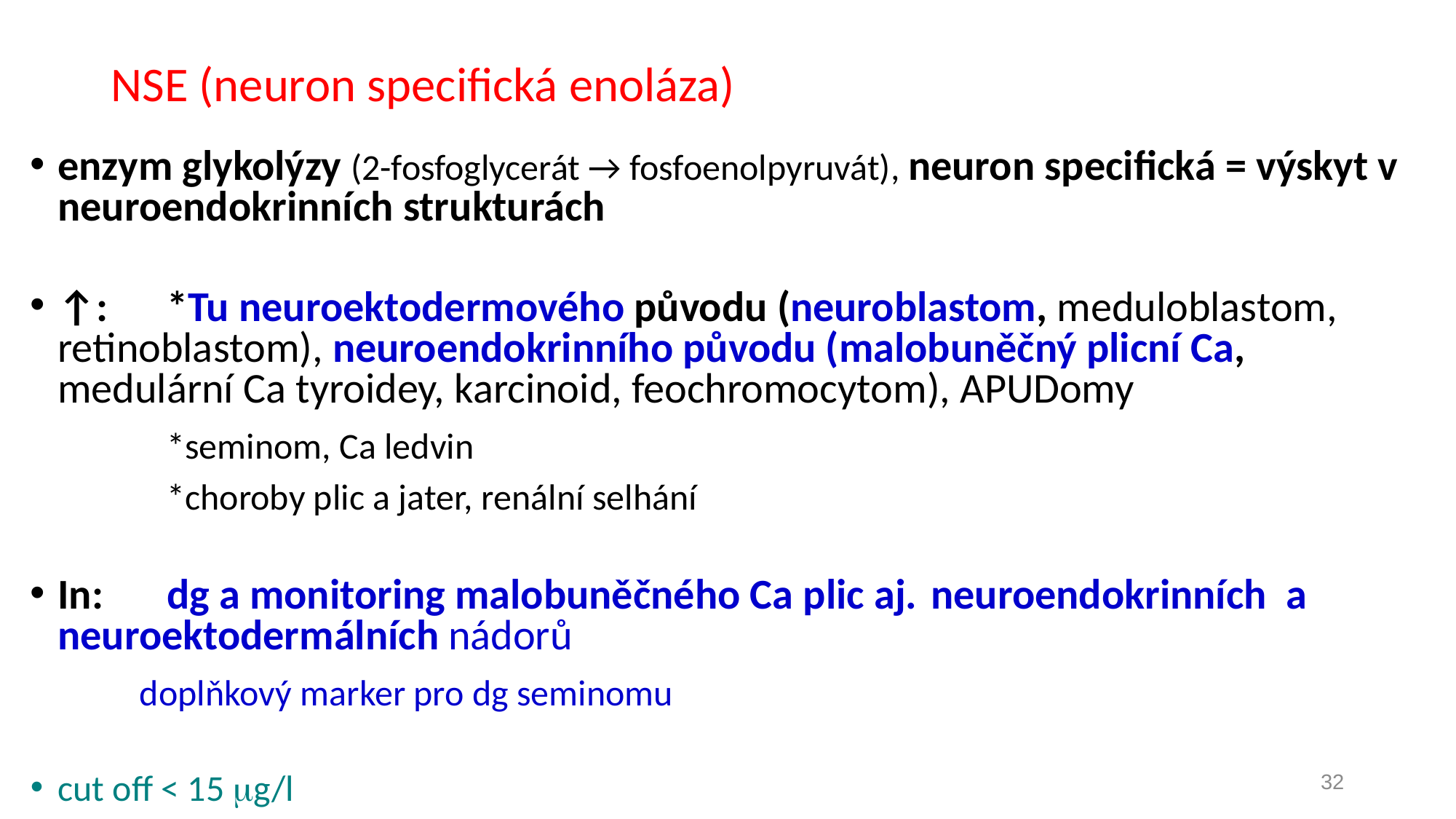

# NSE (neuron specifická enoláza)
enzym glykolýzy (2-fosfoglycerát → fosfoenolpyruvát), neuron specifická = výskyt v neuroendokrinních strukturách

↑: 	*Tu neuroektodermového původu (neuroblastom, meduloblastom, 	retinoblastom), neuroendokrinního původu (malobuněčný plicní Ca, 	medulární Ca tyroidey, karcinoid, feochromocytom), APUDomy
		*seminom, Ca ledvin
		*choroby plic a jater, renální selhání

In:	dg a monitoring malobuněčného Ca plic aj. 	neuroendokrinních  a 	neuroektodermálních nádorů
	doplňkový marker pro dg seminomu

cut off < 15 μg/l
32